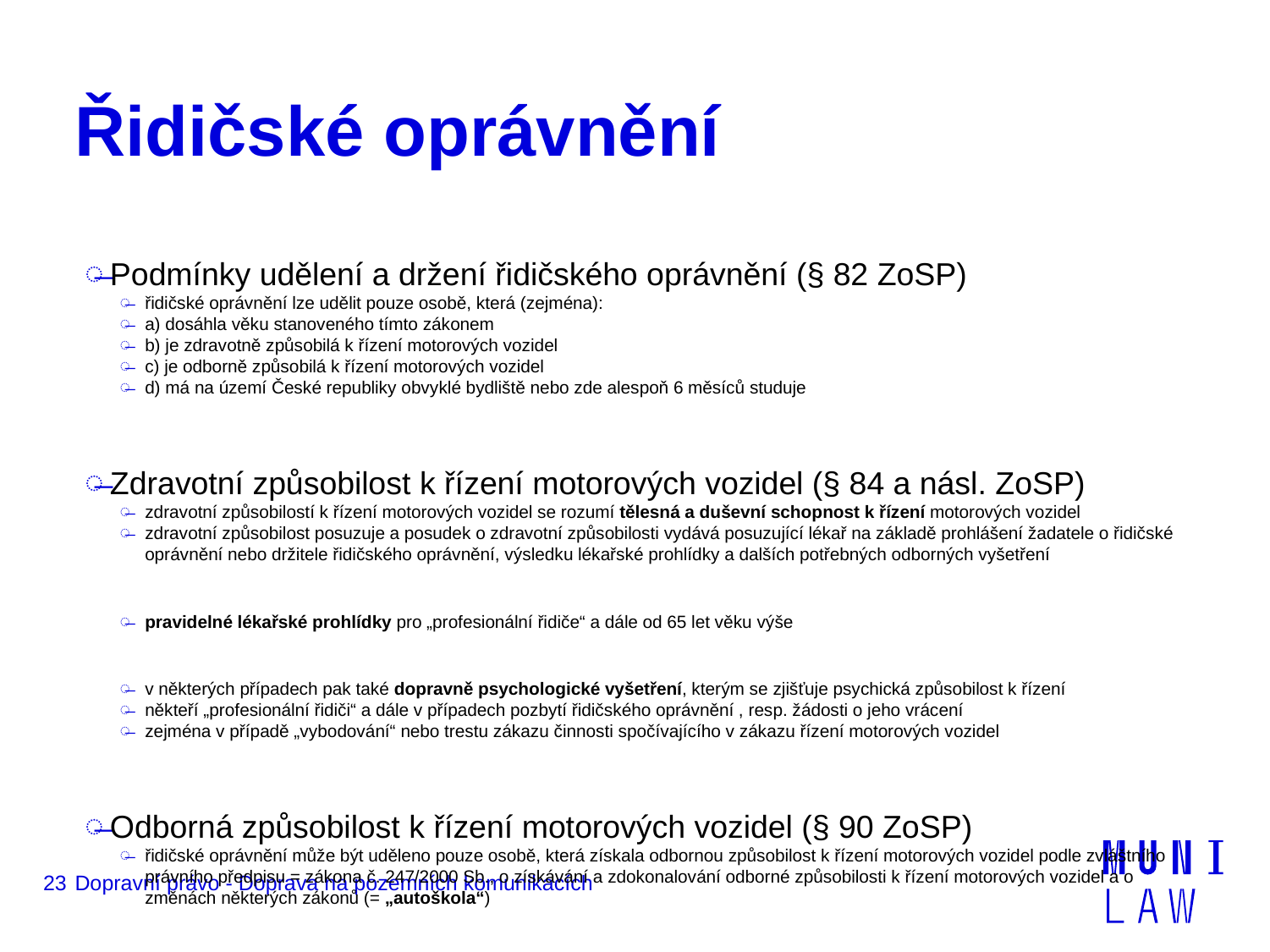

# Řidičské oprávnění
Podmínky udělení a držení řidičského oprávnění (§ 82 ZoSP)
řidičské oprávnění lze udělit pouze osobě, která (zejména):
a) dosáhla věku stanoveného tímto zákonem
b) je zdravotně způsobilá k řízení motorových vozidel
c) je odborně způsobilá k řízení motorových vozidel
d) má na území České republiky obvyklé bydliště nebo zde alespoň 6 měsíců studuje

Zdravotní způsobilost k řízení motorových vozidel (§ 84 a násl. ZoSP)
zdravotní způsobilostí k řízení motorových vozidel se rozumí tělesná a duševní schopnost k řízení motorových vozidel
zdravotní způsobilost posuzuje a posudek o zdravotní způsobilosti vydává posuzující lékař na základě prohlášení žadatele o řidičské oprávnění nebo držitele řidičského oprávnění, výsledku lékařské prohlídky a dalších potřebných odborných vyšetření

pravidelné lékařské prohlídky pro „profesionální řidiče“ a dále od 65 let věku výše

v některých případech pak také dopravně psychologické vyšetření, kterým se zjišťuje psychická způsobilost k řízení
někteří „profesionální řidiči“ a dále v případech pozbytí řidičského oprávnění , resp. žádosti o jeho vrácení
zejména v případě „vybodování“ nebo trestu zákazu činnosti spočívajícího v zákazu řízení motorových vozidel

Odborná způsobilost k řízení motorových vozidel (§ 90 ZoSP)
řidičské oprávnění může být uděleno pouze osobě, která získala odbornou způsobilost k řízení motorových vozidel podle zvláštního právního předpisu = zákona č. 247/2000 Sb., o získávání a zdokonalování odborné způsobilosti k řízení motorových vozidel a o změnách některých zákonů (= „autoškola“)

23
Dopravní právo - Doprava na pozemních komunikacích